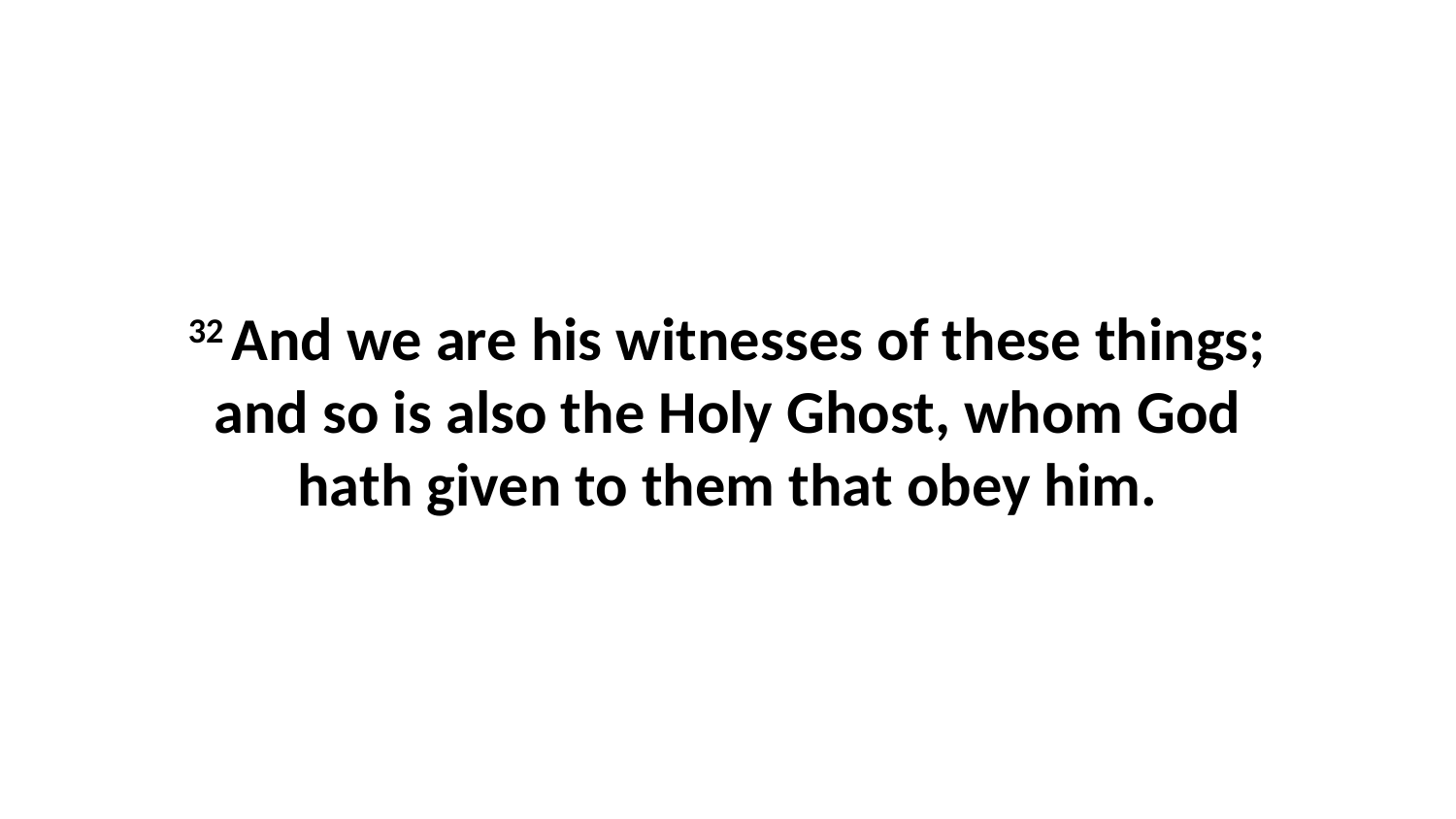

32 And we are his witnesses of these things; and so is also the Holy Ghost, whom God hath given to them that obey him.